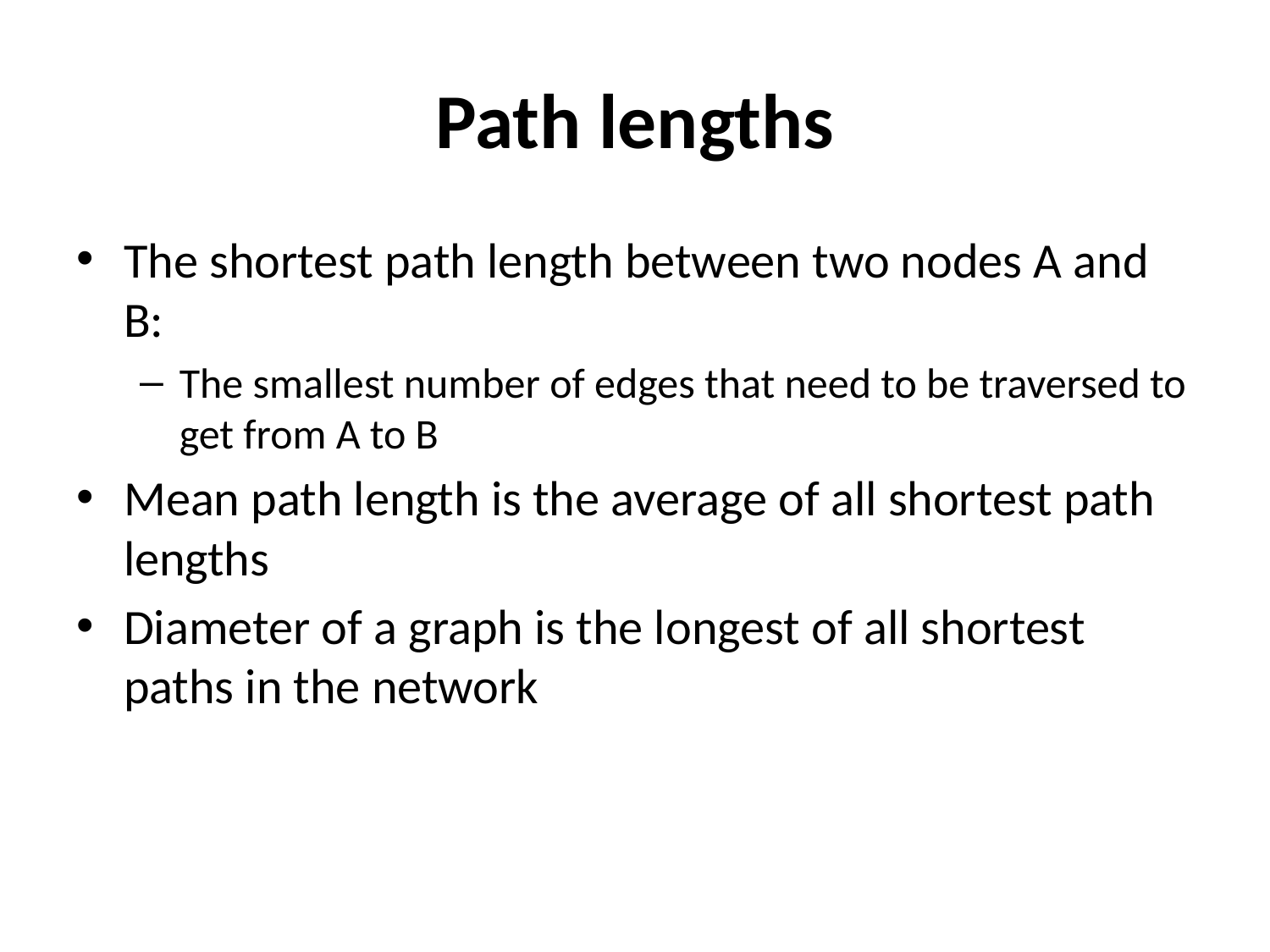

# Path lengths
The shortest path length between two nodes A and B:
The smallest number of edges that need to be traversed to get from A to B
Mean path length is the average of all shortest path lengths
Diameter of a graph is the longest of all shortest paths in the network